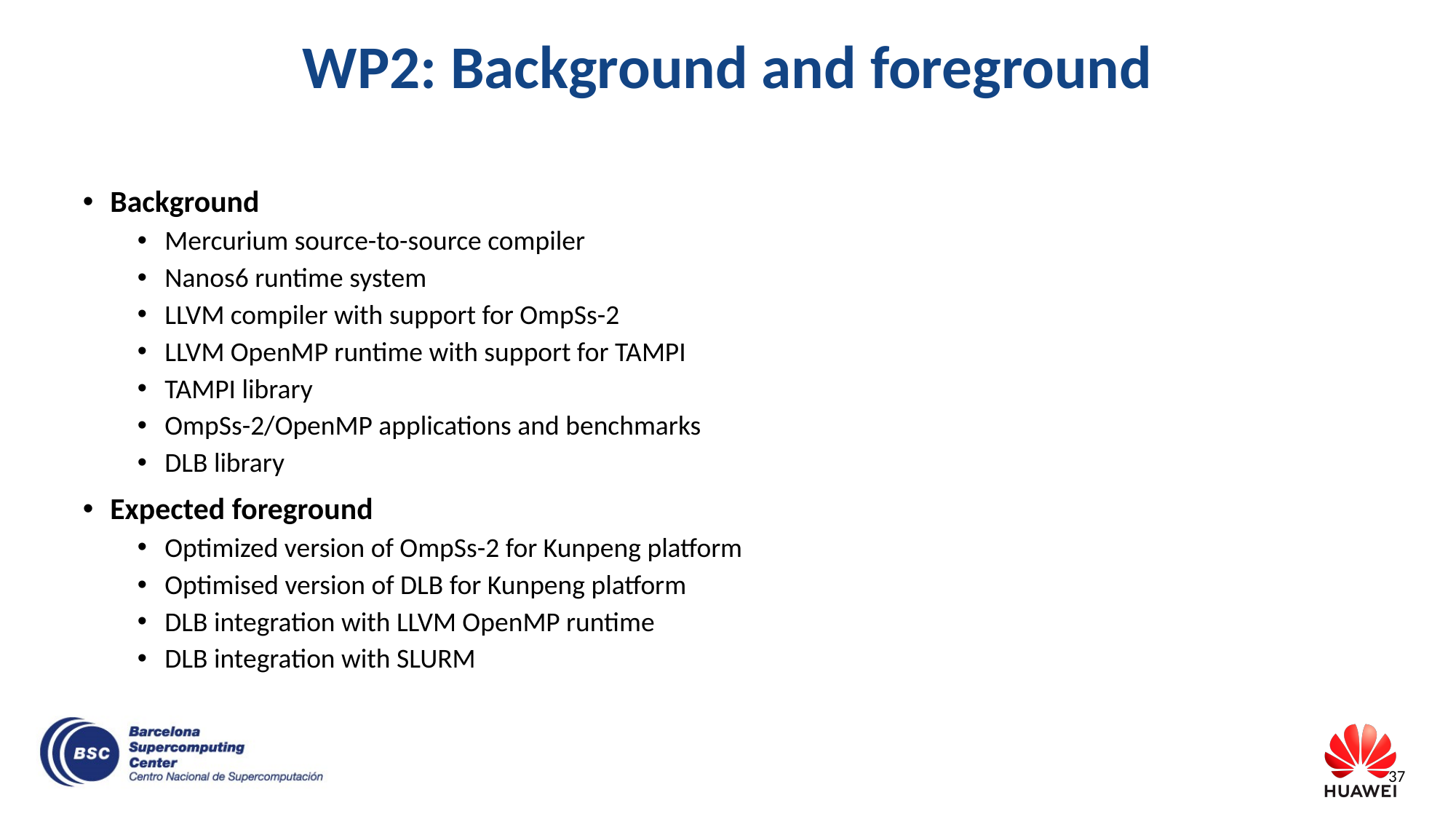

# WP2: Background and foreground
Background
Mercurium source-to-source compiler
Nanos6 runtime system
LLVM compiler with support for OmpSs-2
LLVM OpenMP runtime with support for TAMPI
TAMPI library
OmpSs-2/OpenMP applications and benchmarks
DLB library
Expected foreground
Optimized version of OmpSs-2 for Kunpeng platform
Optimised version of DLB for Kunpeng platform
DLB integration with LLVM OpenMP runtime
DLB integration with SLURM